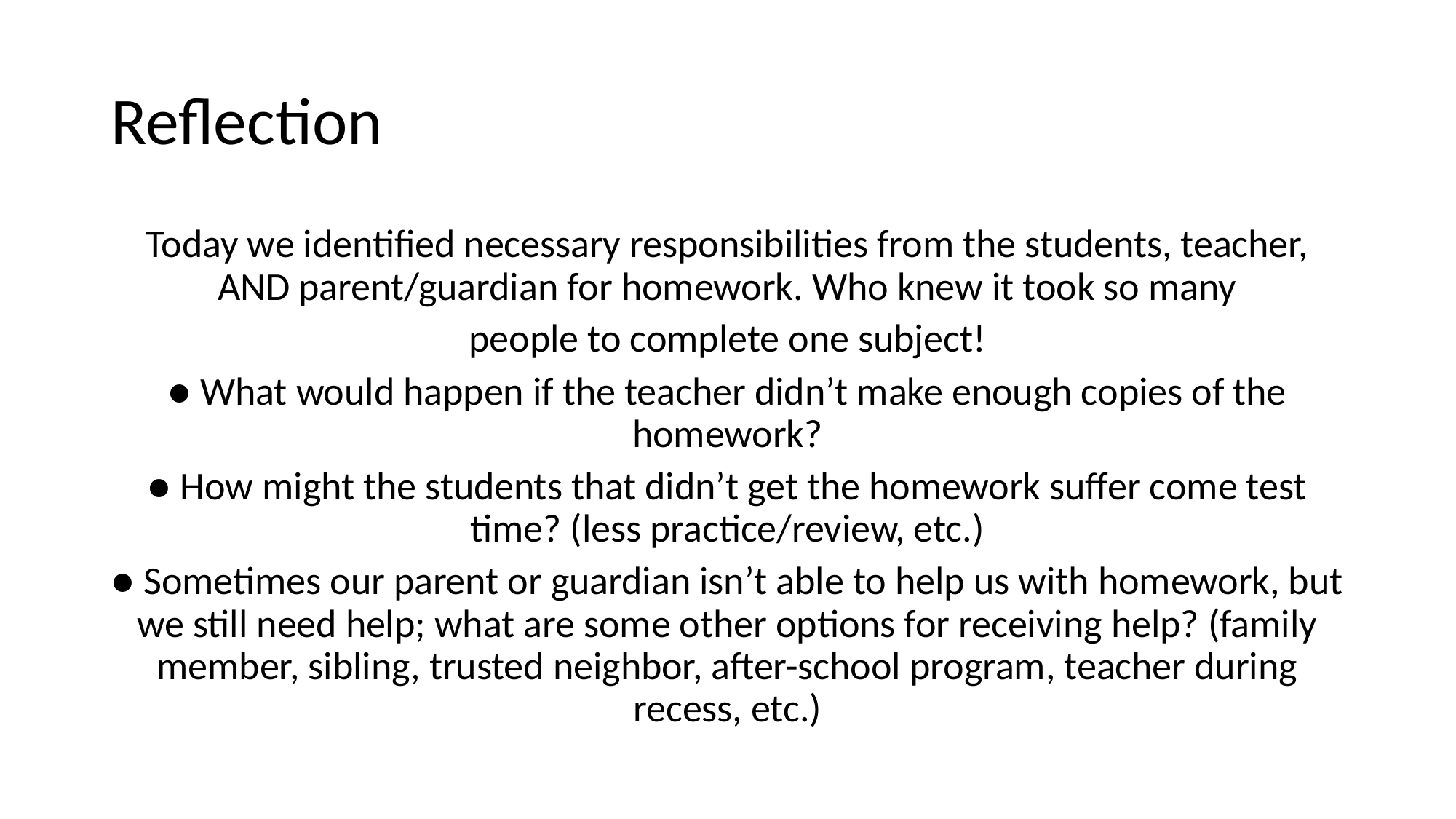

# Reflection
Today we identified necessary responsibilities from the students, teacher, AND parent/guardian for homework. Who knew it took so many
people to complete one subject!
● What would happen if the teacher didn’t make enough copies of the homework?
● How might the students that didn’t get the homework suffer come test time? (less practice/review, etc.)
● Sometimes our parent or guardian isn’t able to help us with homework, but we still need help; what are some other options for receiving help? (family member, sibling, trusted neighbor, after-school program, teacher during recess, etc.)